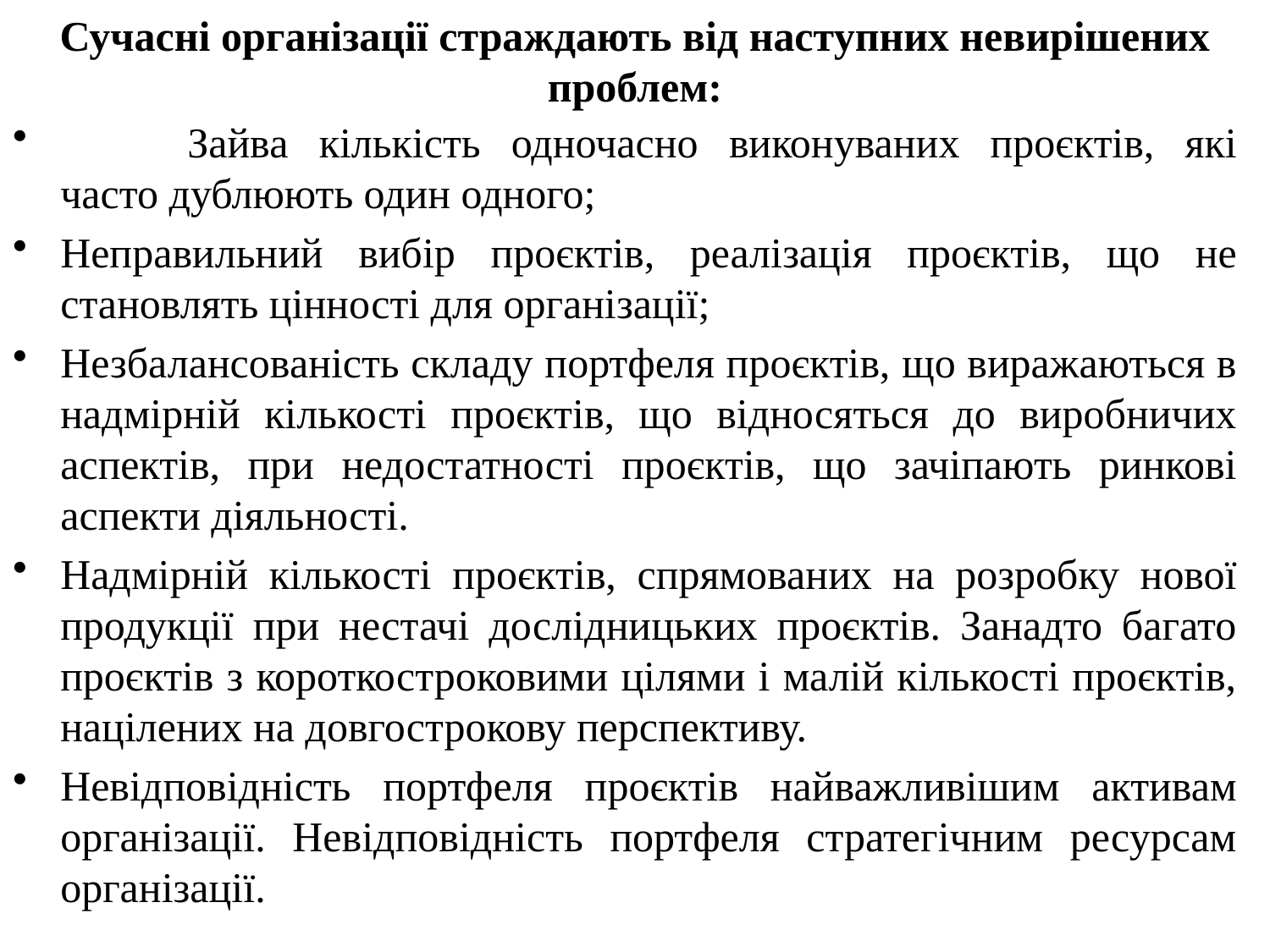

# Сучасні організації страждають від наступних невирішених проблем:
	Зайва кількість одночасно виконуваних проєктів, які часто дублюють один одного;
Неправильний вибір проєктів, реалізація проєктів, що не становлять цінності для організації;
Незбалансованість складу портфеля проєктів, що виражаються в надмірній кількості проєктів, що відносяться до виробничих аспектів, при недостатності проєктів, що зачіпають ринкові аспекти діяльності.
Надмірній кількості проєктів, спрямованих на розробку нової продукції при нестачі дослідницьких проєктів. Занадто багато проєктів з короткостроковими цілями і малій кількості проєктів, націлених на довгострокову перспективу.
Невідповідність портфеля проєктів найважливішим активам організації. Невідповідність портфеля стратегічним ресурсам організації.